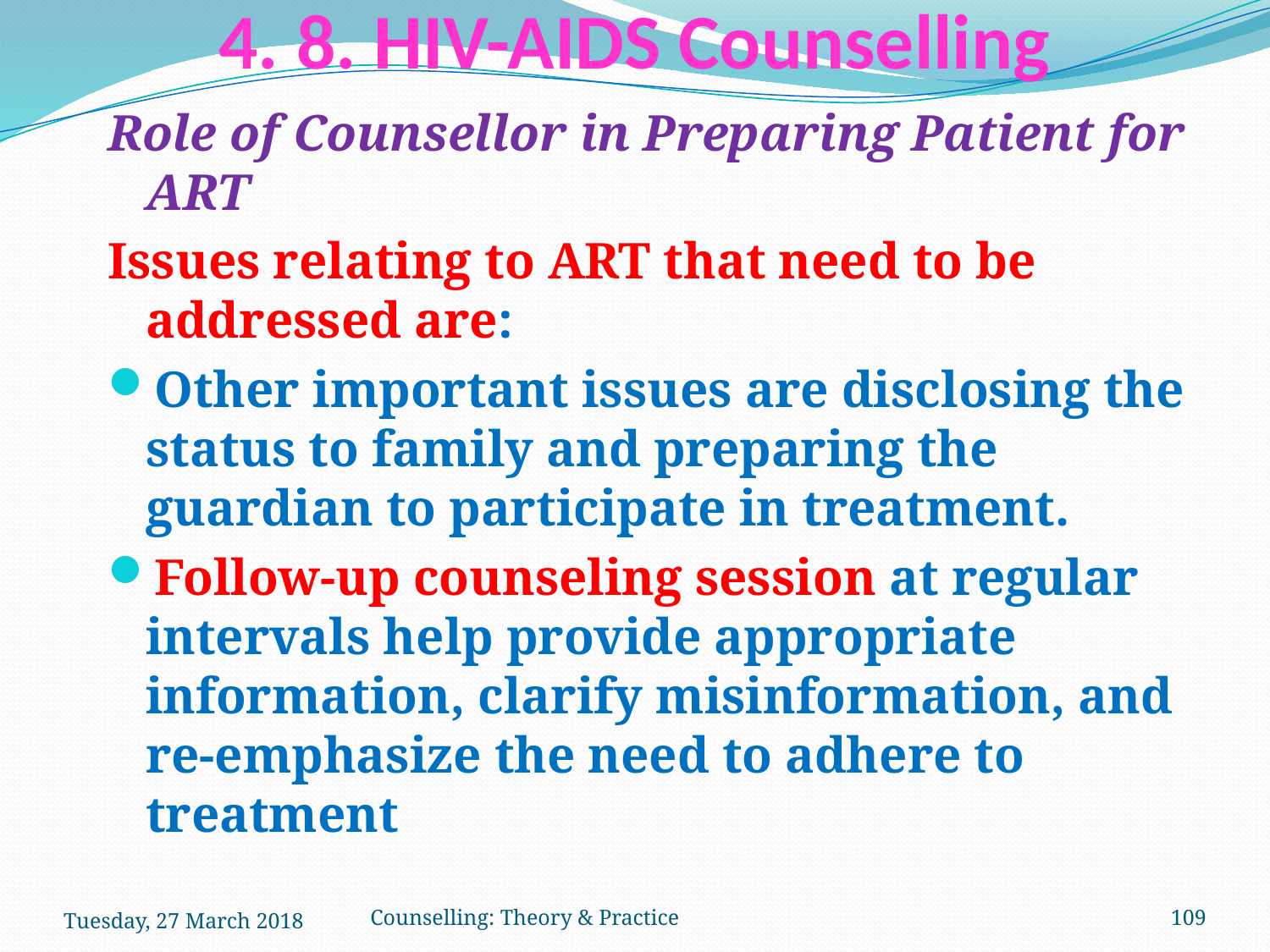

# 4. 8. HIV-AIDS Counselling
Role of Counsellor in Preparing Patient for ART
Issues relating to ART that need to be addressed are:
Other important issues are disclosing the status to family and preparing the guardian to participate in treatment.
Follow-up counseling session at regular intervals help provide appropriate information, clarify misinformation, and re-emphasize the need to adhere to treatment
Tuesday, 27 March 2018
Counselling: Theory & Practice
109